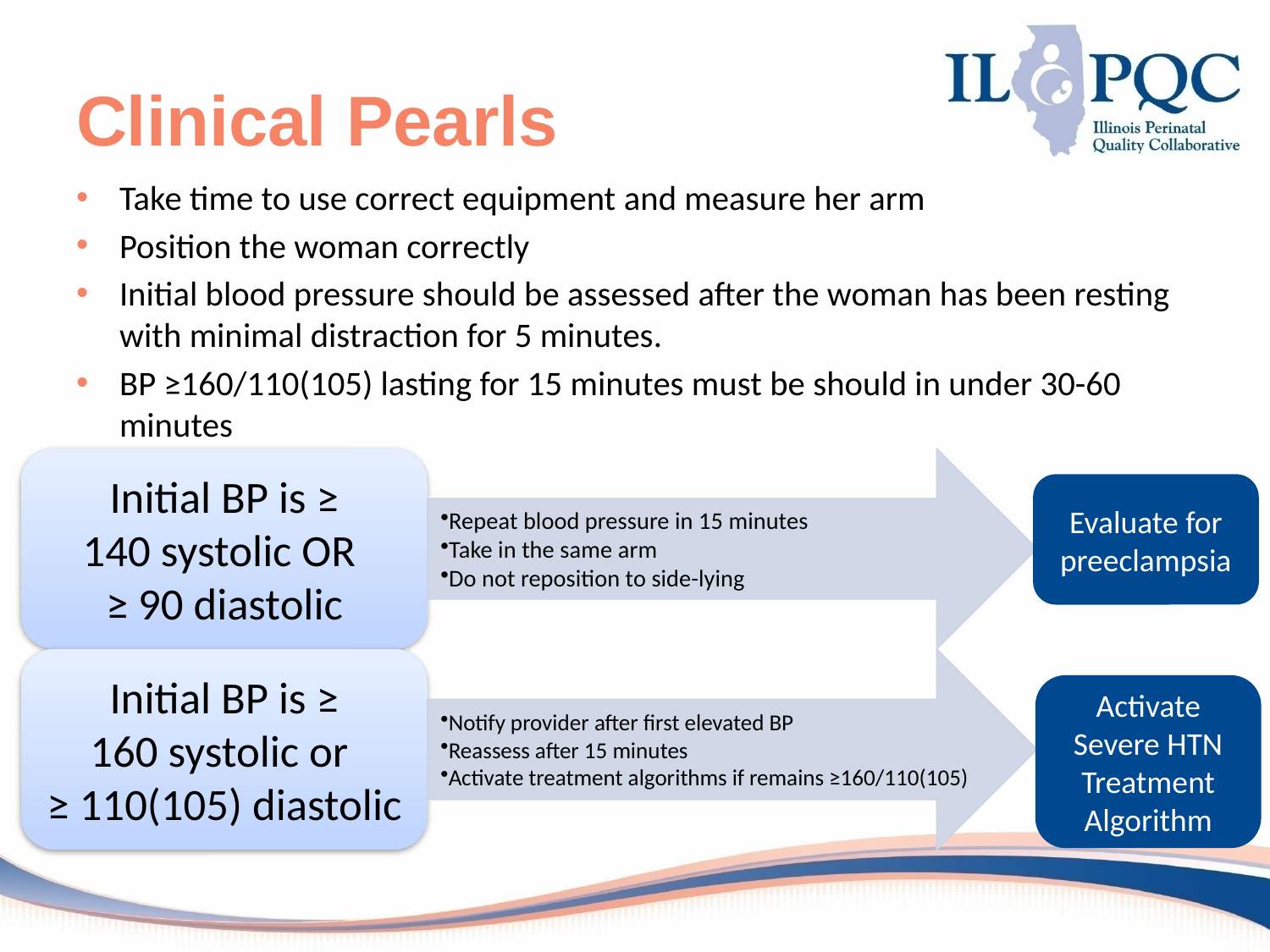

# Clinical Pearls
Take time to use correct equipment and measure her arm
Position the woman correctly
Initial blood pressure should be assessed after the woman has been resting with minimal distraction for 5 minutes.
BP ≥160/110(105) lasting for 15 minutes must be should in under 30-60 minutes

Initial BP is ≥
140 systolic OR
≥ 90 diastolic
Repeat blood pressure in 15 minutes
Take in the same arm
Initial BP is ≥
160 systolic or
≥ 110(105) diastolic
Notify provider after first elevated BP
Reassess after 15 minutes
Do not reposition to side-lying
Activate treatment algorithms if remains ≥160/110(105)
Evaluate for preeclampsia
Activate Severe HTN Treatment Algorithm